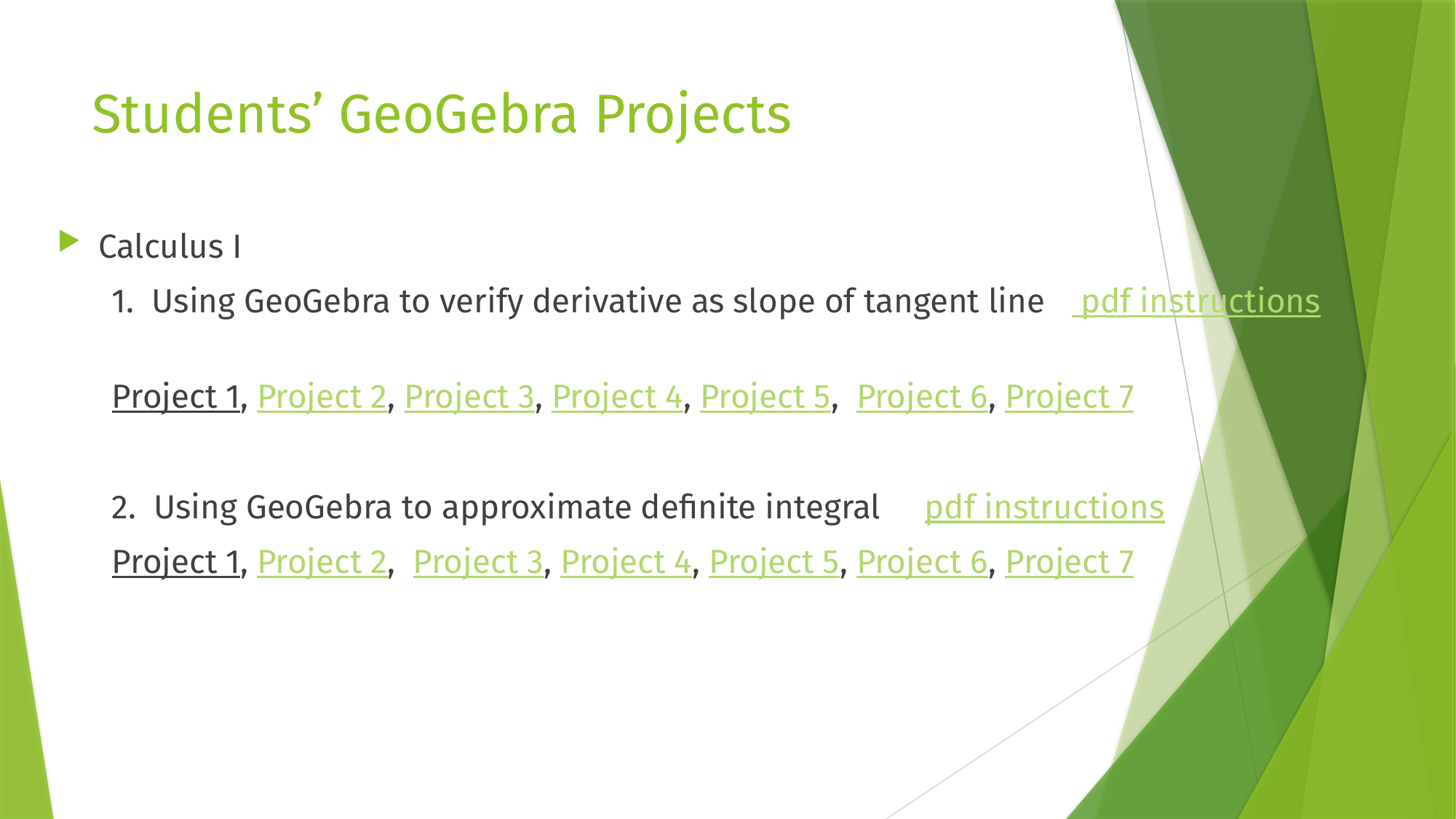

# Students’ GeoGebra Projects
Calculus I
1.  Using GeoGebra to verify derivative as slope of tangent line    pdf instructions
Project 1, Project 2, Project 3, Project 4, Project 5,  Project 6, Project 7

2.  Using GeoGebra to approximate definite integral     pdf instructions
Project 1, Project 2,  Project 3, Project 4, Project 5, Project 6, Project 7